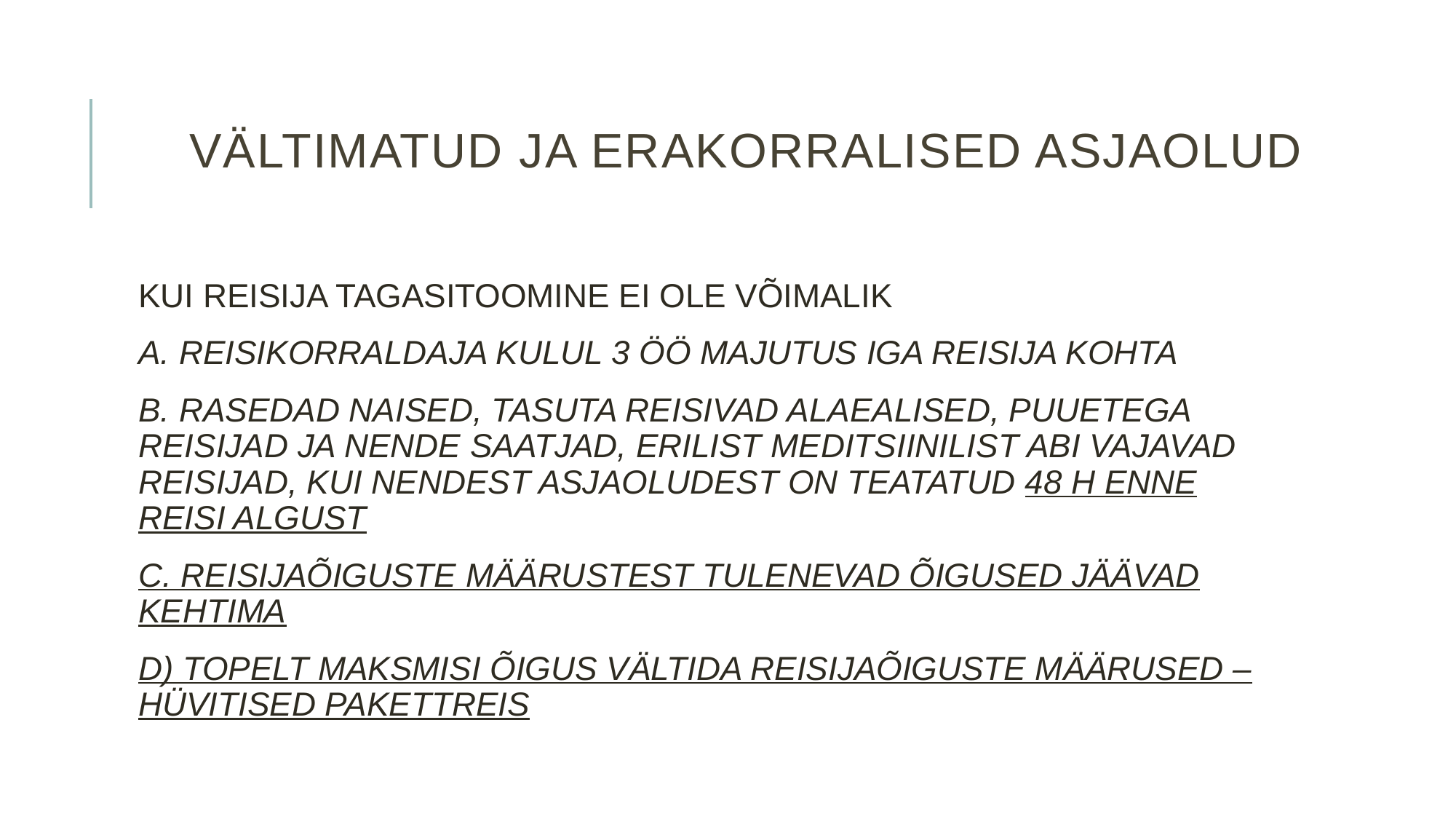

# Vältimatud ja erakorralised asjaolud
KUI REISIJA TAGASITOOMINE EI OLE VÕIMALIK
A. REISIKORRALDAJA KULUL 3 ÖÖ MAJUTUS IGA REISIJA KOHTA
B. RASEDAD NAISED, TASUTA REISIVAD ALAEALISED, PUUETEGA REISIJAD JA NENDE SAATJAD, ERILIST MEDITSIINILIST ABI VAJAVAD REISIJAD, KUI NENDEST ASJAOLUDEST ON TEATATUD 48 H ENNE REISI ALGUST
C. REISIJAÕIGUSTE MÄÄRUSTEST TULENEVAD ÕIGUSED JÄÄVAD KEHTIMA
D) TOPELT MAKSMISI ÕIGUS VÄLTIDA REISIJAÕIGUSTE MÄÄRUSED – HÜVITISED PAKETTREIS